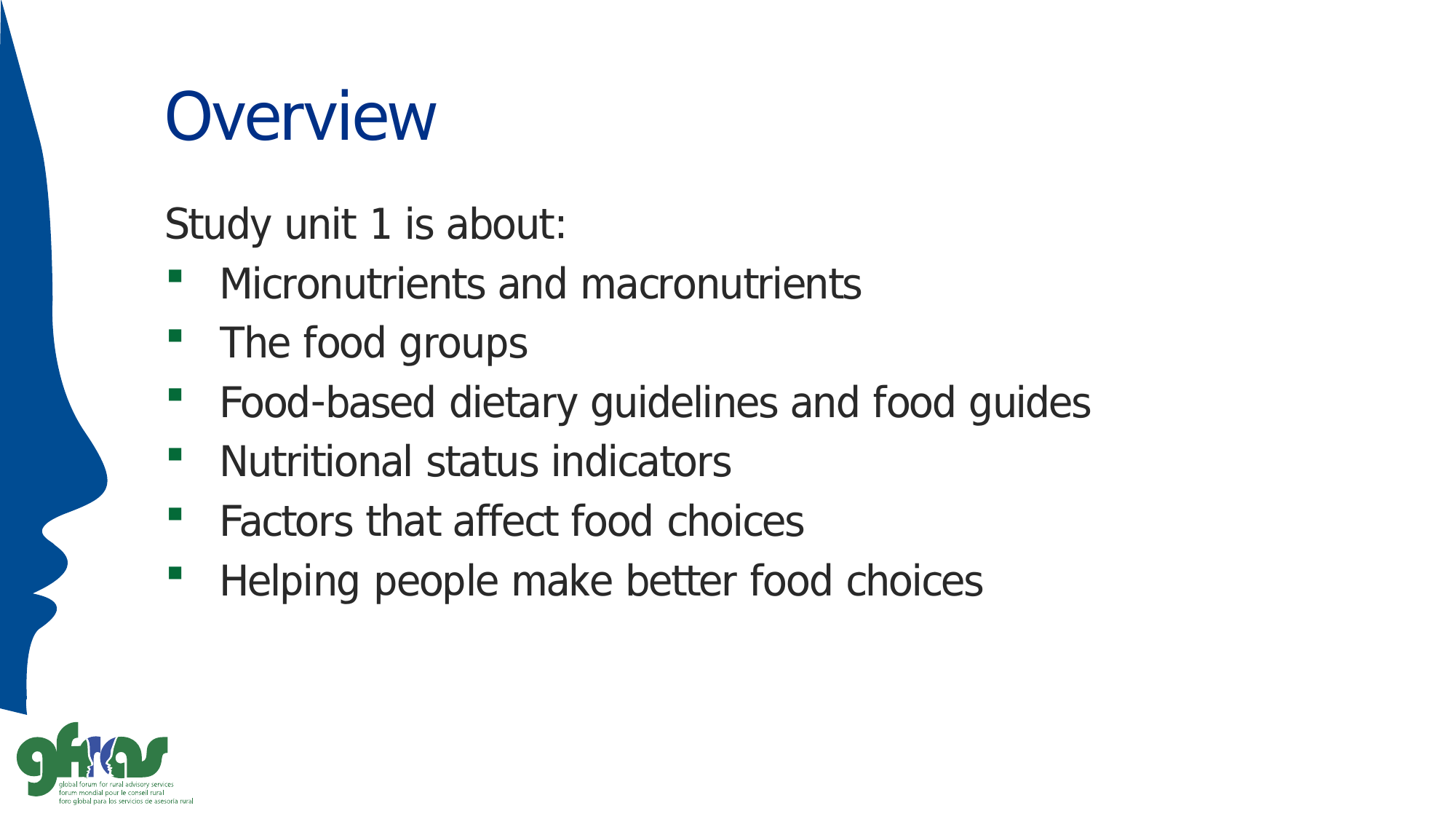

# Overview
Study unit 1 is about:
Micronutrients and macronutrients
The food groups
Food-based dietary guidelines and food guides
Nutritional status indicators
Factors that affect food choices
Helping people make better food choices